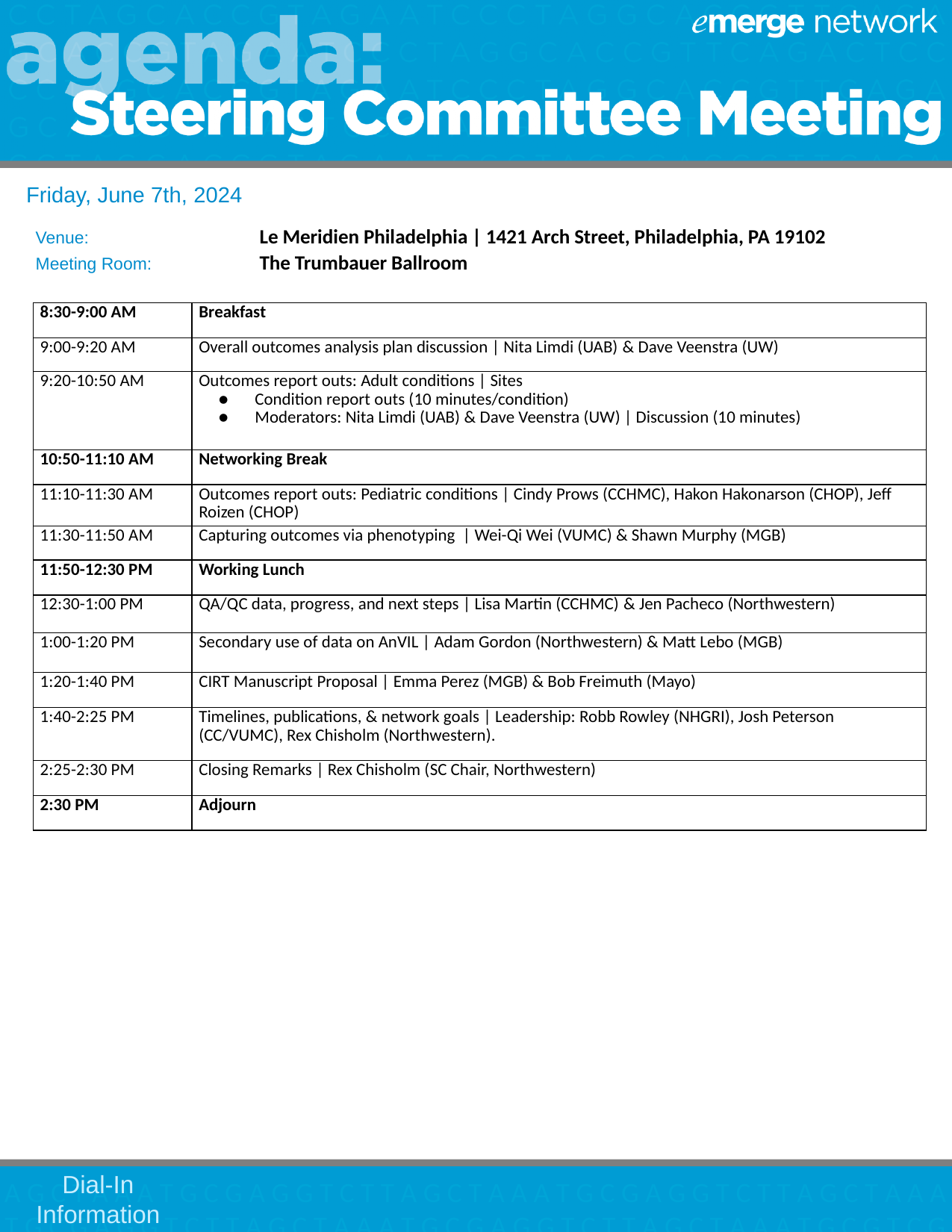

Friday, June 7th, 2024
Venue:		Le Meridien Philadelphia | 1421 Arch Street, Philadelphia, PA 19102
Meeting Room: 	The Trumbauer Ballroom
| 8:30-9:00 AM | Breakfast |
| --- | --- |
| 9:00-9:20 AM | Overall outcomes analysis plan discussion | Nita Limdi (UAB) & Dave Veenstra (UW) |
| 9:20-10:50 AM | Outcomes report outs: Adult conditions | Sites Condition report outs (10 minutes/condition) Moderators: Nita Limdi (UAB) & Dave Veenstra (UW) | Discussion (10 minutes) |
| 10:50-11:10 AM | Networking Break |
| 11:10-11:30 AM | Outcomes report outs: Pediatric conditions | Cindy Prows (CCHMC), Hakon Hakonarson (CHOP), Jeff Roizen (CHOP) |
| 11:30-11:50 AM | Capturing outcomes via phenotyping | Wei-Qi Wei (VUMC) & Shawn Murphy (MGB) |
| 11:50-12:30 PM | Working Lunch |
| 12:30-1:00 PM | QA/QC data, progress, and next steps | Lisa Martin (CCHMC) & Jen Pacheco (Northwestern) |
| 1:00-1:20 PM | Secondary use of data on AnVIL | Adam Gordon (Northwestern) & Matt Lebo (MGB) |
| 1:20-1:40 PM | CIRT Manuscript Proposal | Emma Perez (MGB) & Bob Freimuth (Mayo) |
| 1:40-2:25 PM | Timelines, publications, & network goals | Leadership: Robb Rowley (NHGRI), Josh Peterson (CC/VUMC), Rex Chisholm (Northwestern). |
| 2:25-2:30 PM | Closing Remarks | Rex Chisholm (SC Chair, Northwestern) |
| 2:30 PM | Adjourn |
Dial-In
Information